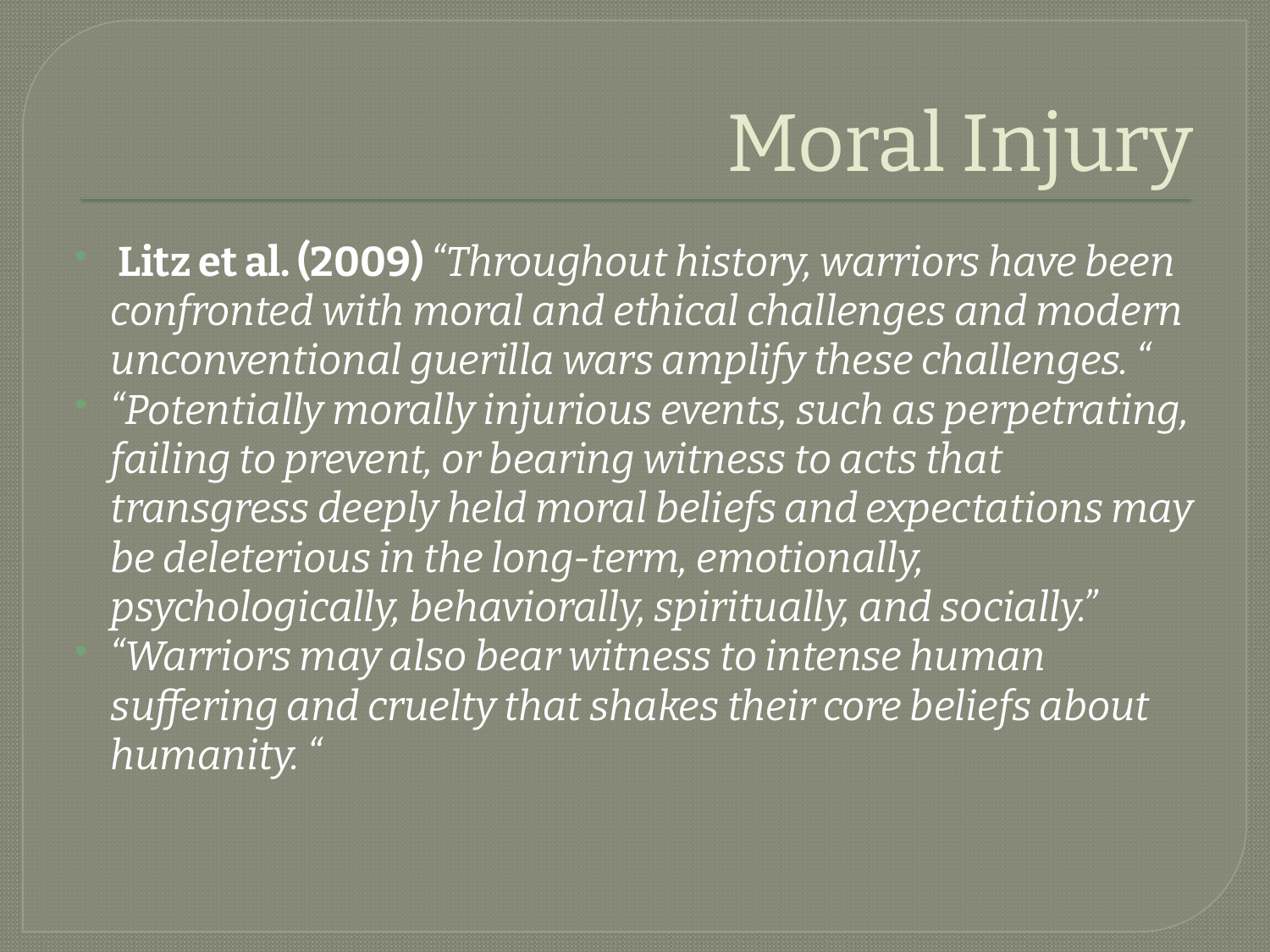

# Moral Injury
 Litz et al. (2009) “Throughout history, warriors have been confronted with moral and ethical challenges and modern unconventional guerilla wars amplify these challenges. “
“Potentially morally injurious events, such as perpetrating, failing to prevent, or bearing witness to acts that transgress deeply held moral beliefs and expectations may be deleterious in the long-term, emotionally, psychologically, behaviorally, spiritually, and socially.”
“Warriors may also bear witness to intense human suffering and cruelty that shakes their core beliefs about humanity. “